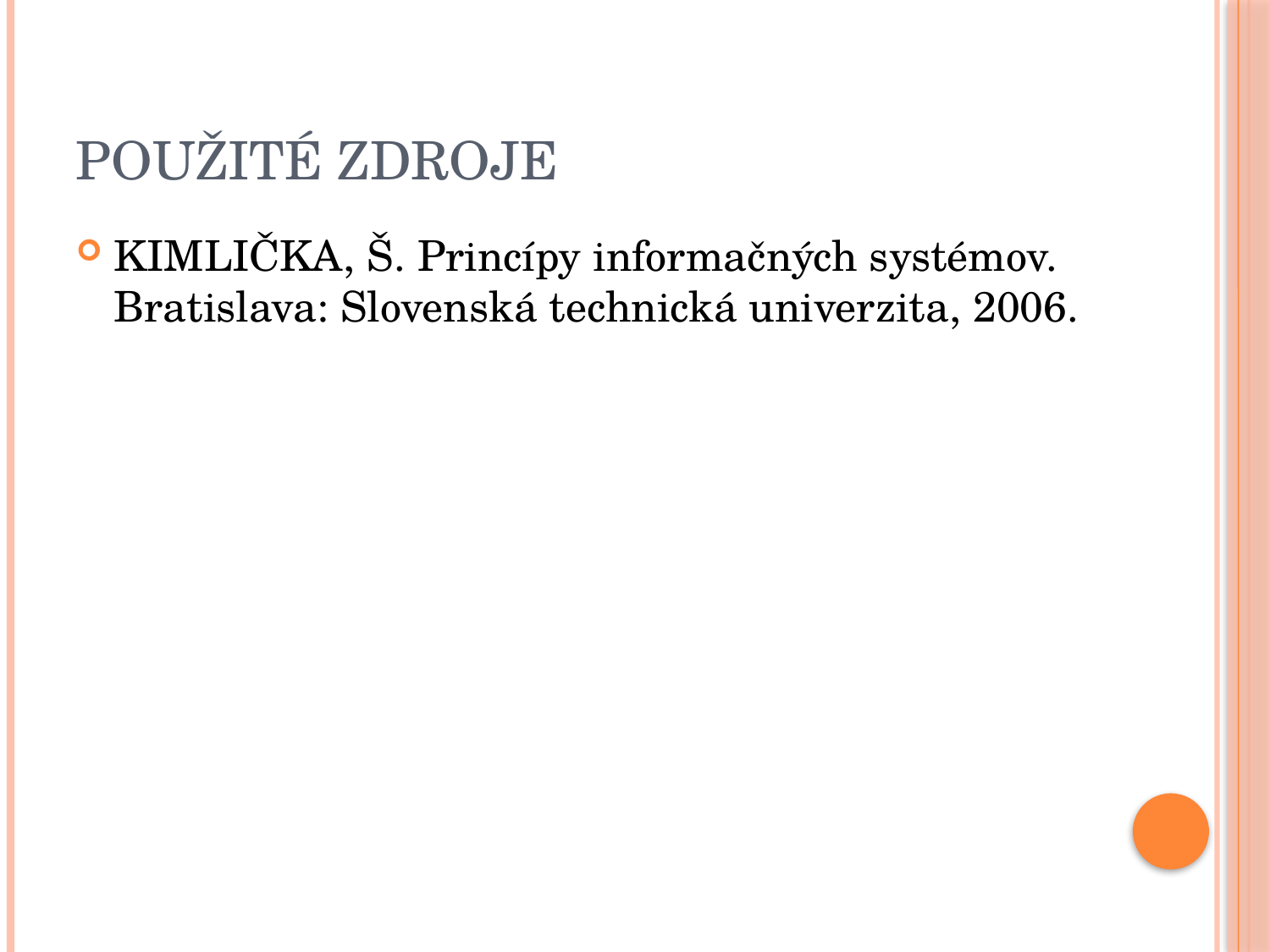

# Použité zdroje
KIMLIČKA, Š. Princípy informačných systémov. Bratislava: Slovenská technická univerzita, 2006.